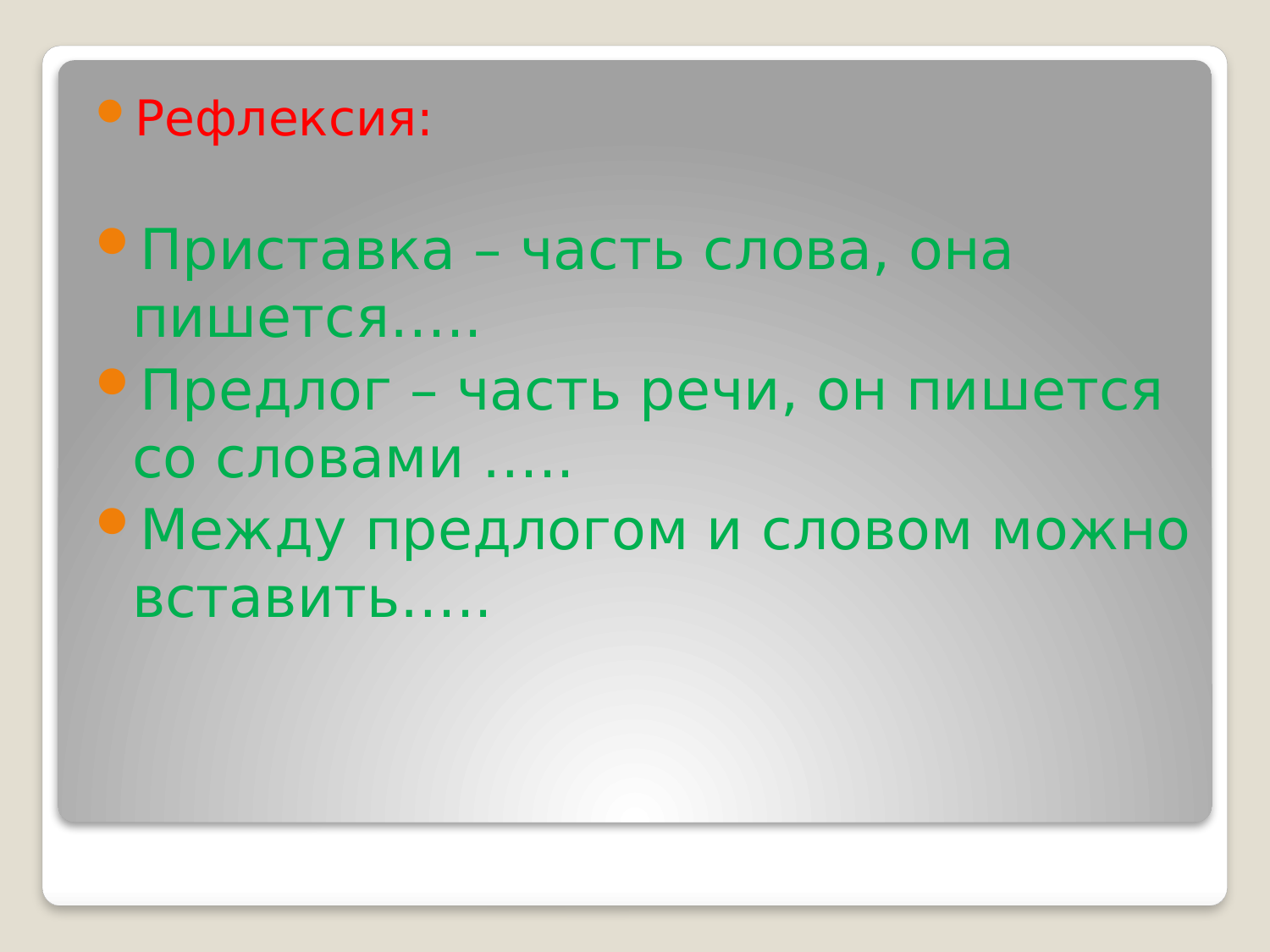

Рефлексия:

Приставка – часть слова, она пишется…..
Предлог – часть речи, он пишется со словами …..
Между предлогом и словом можно вставить…..